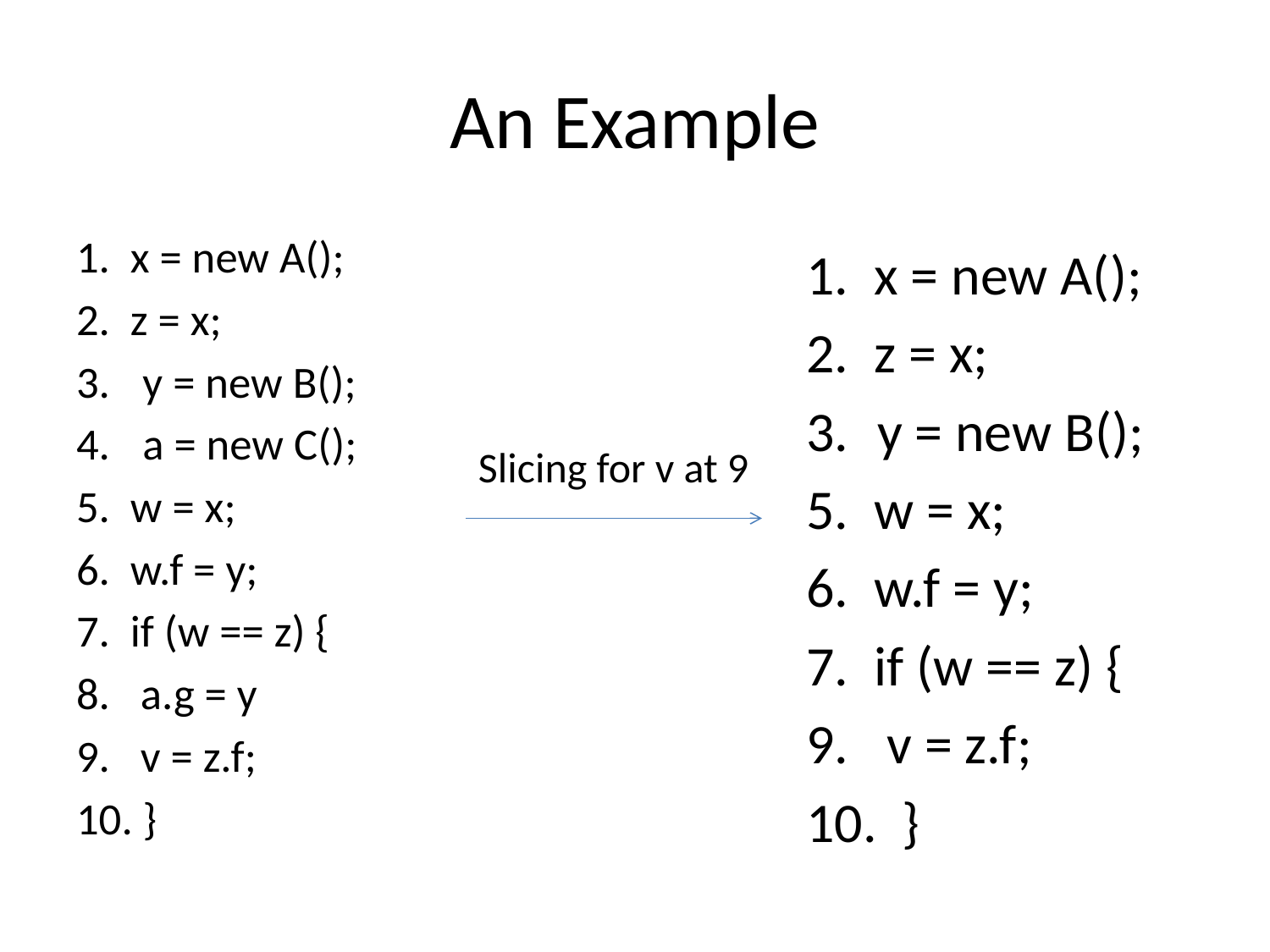

# An Example
1.  x = new A();
2.  z = x;
y = new B();
a = new C();
5.  w = x;
6.  w.f = y;
7.  if (w == z) {
8.   a.g = y
9.   v = z.f;
10. }
1.  x = new A();
2.  z = x;
y = new B();
5.  w = x;
6.  w.f = y;
7.  if (w == z) {
9.   v = z.f;
10.  }
Slicing for v at 9